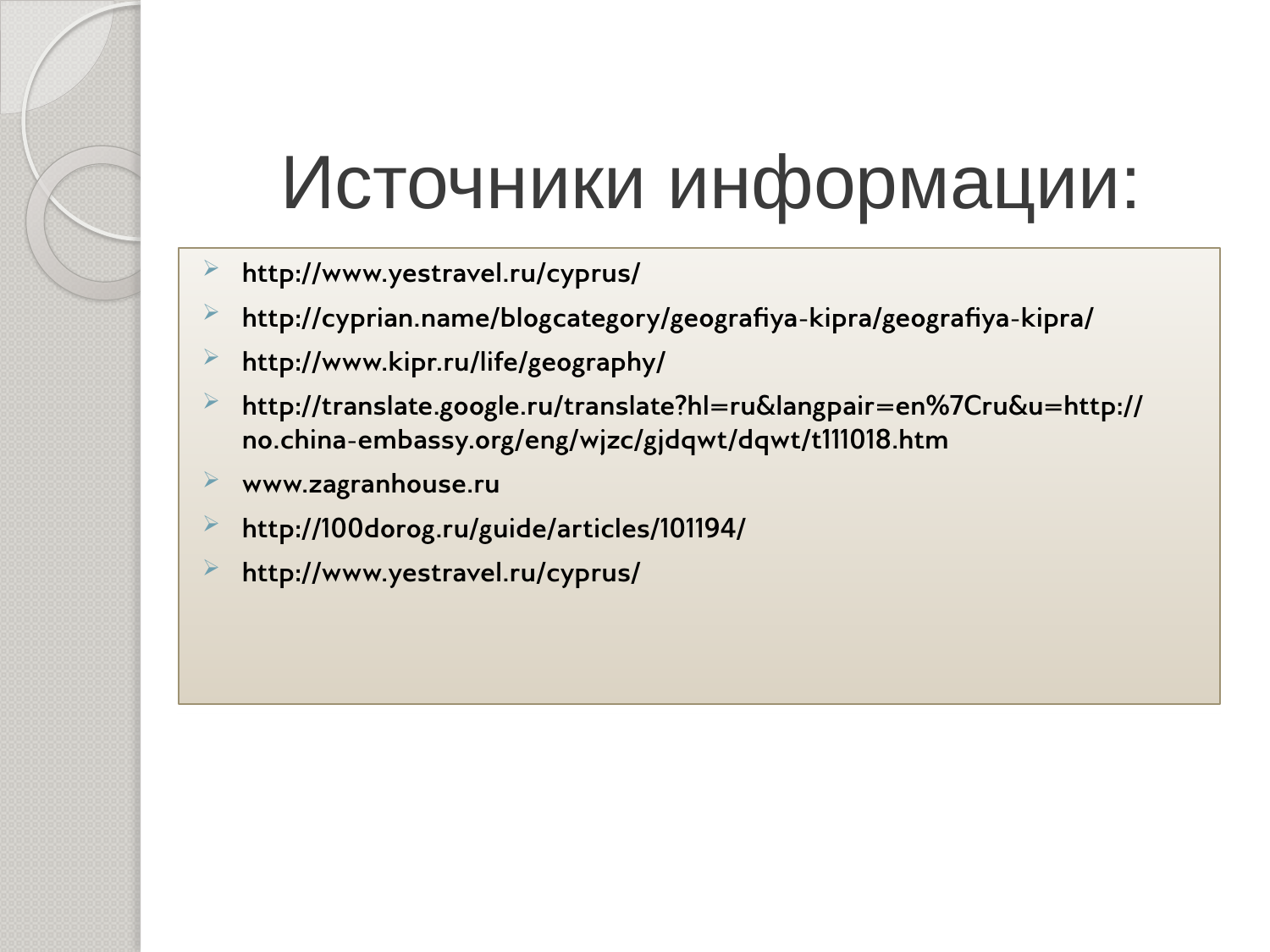

# Источники информации:
http://www.yestravel.ru/cyprus/
http://cyprian.name/blogcategory/geografiya-kipra/geografiya-kipra/
http://www.kipr.ru/life/geography/
http://translate.google.ru/translate?hl=ru&langpair=en%7Cru&u=http://no.china-embassy.org/eng/wjzc/gjdqwt/dqwt/t111018.htm
www.zagranhouse.ru
http://100dorog.ru/guide/articles/101194/
http://www.yestravel.ru/cyprus/